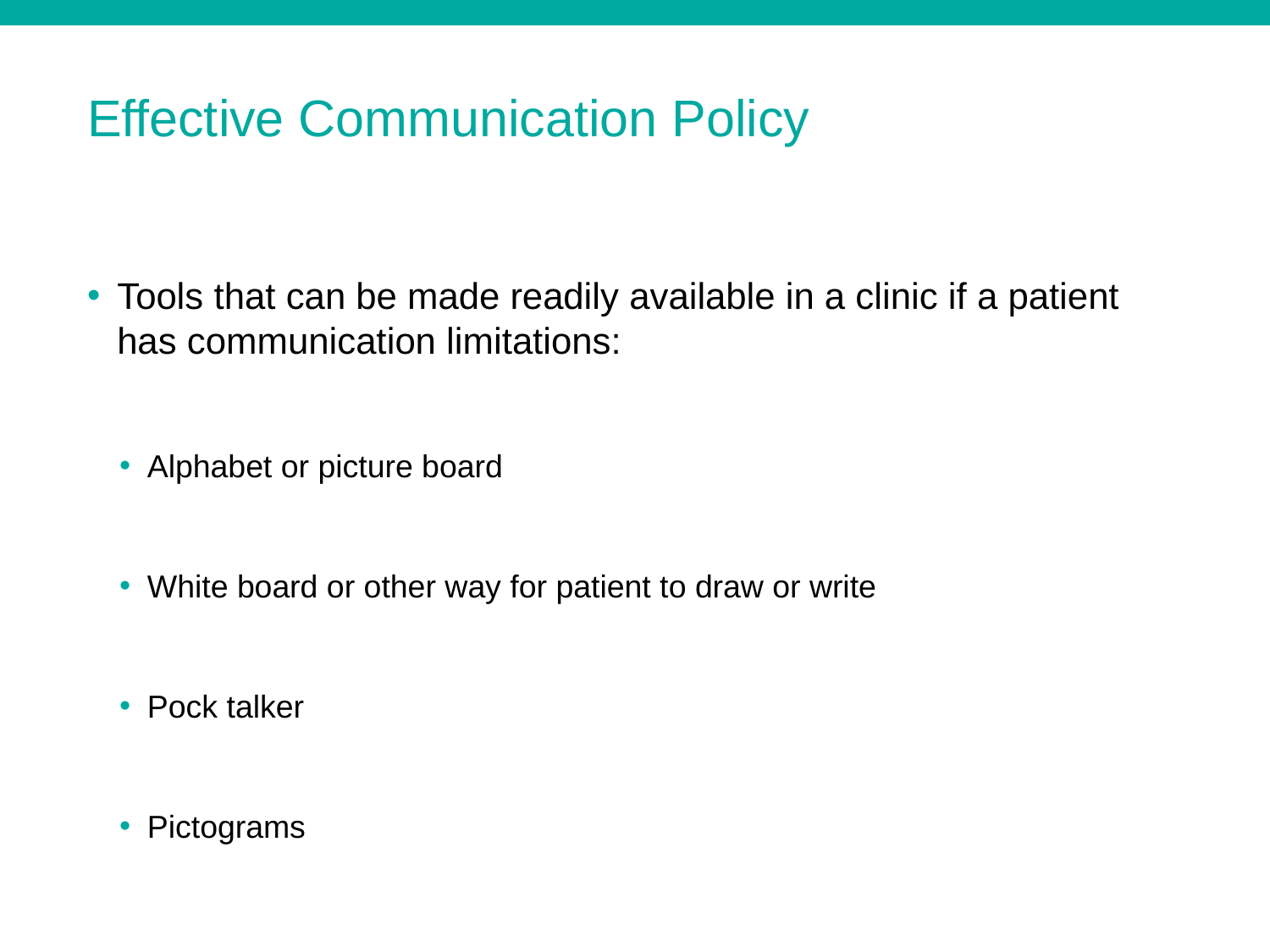

# Effective Communication Policy
Tools that can be made readily available in a clinic if a patient has communication limitations:

Alphabet or picture board

White board or other way for patient to draw or write

Pock talker

Pictograms